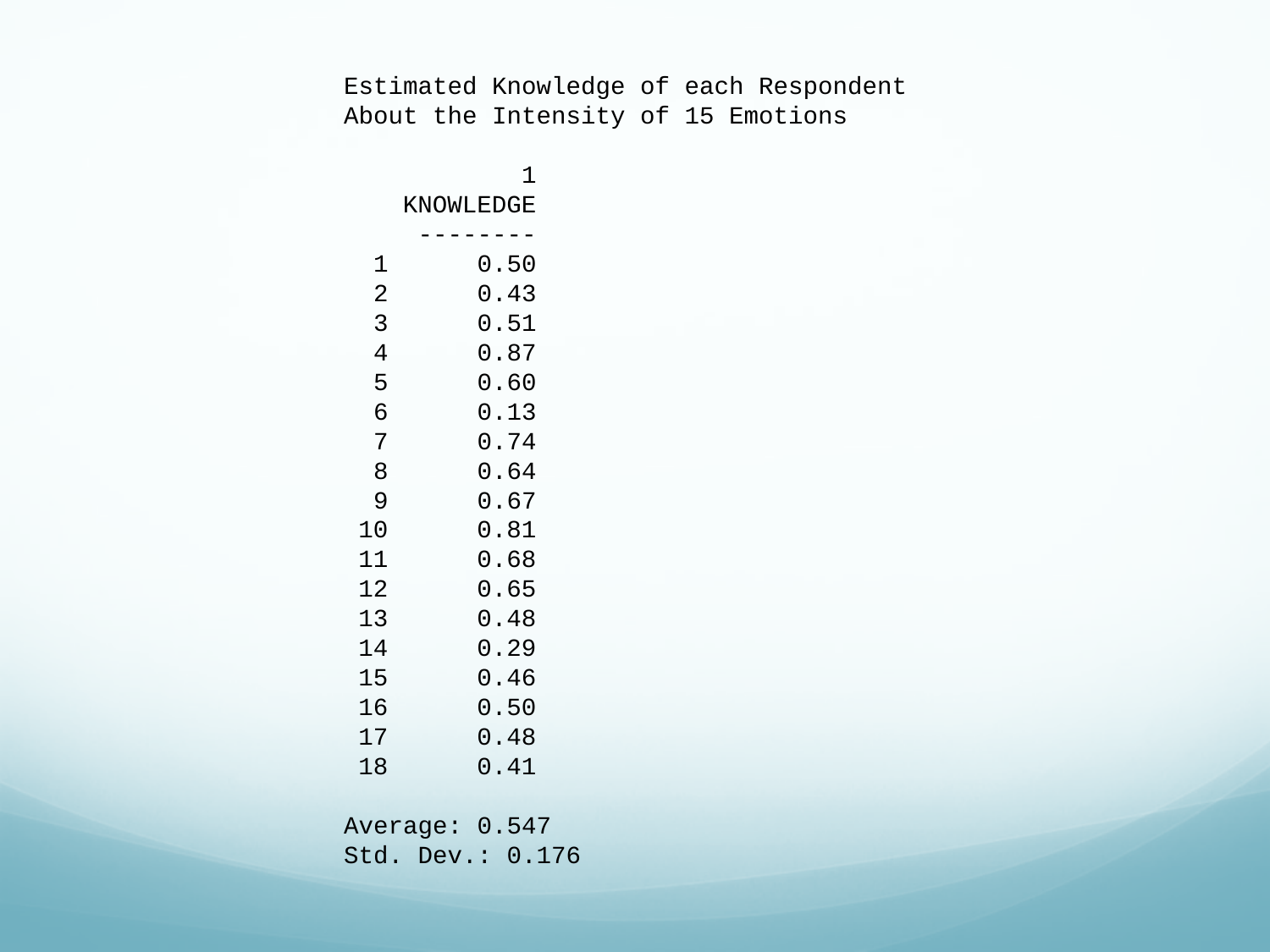

Estimated Knowledge of each Respondent About the Intensity of 15 Emotions

            1
    KNOWLEDGE
     --------
  1      0.50
  2      0.43
  3      0.51
  4      0.87
  5      0.60
  6      0.13
  7      0.74
  8      0.64
  9      0.67
 10      0.81
 11      0.68
 12      0.65
 13      0.48
 14      0.29
 15      0.46
 16      0.50
 17      0.48
 18      0.41

Average: 0.547
Std. Dev.: 0.176